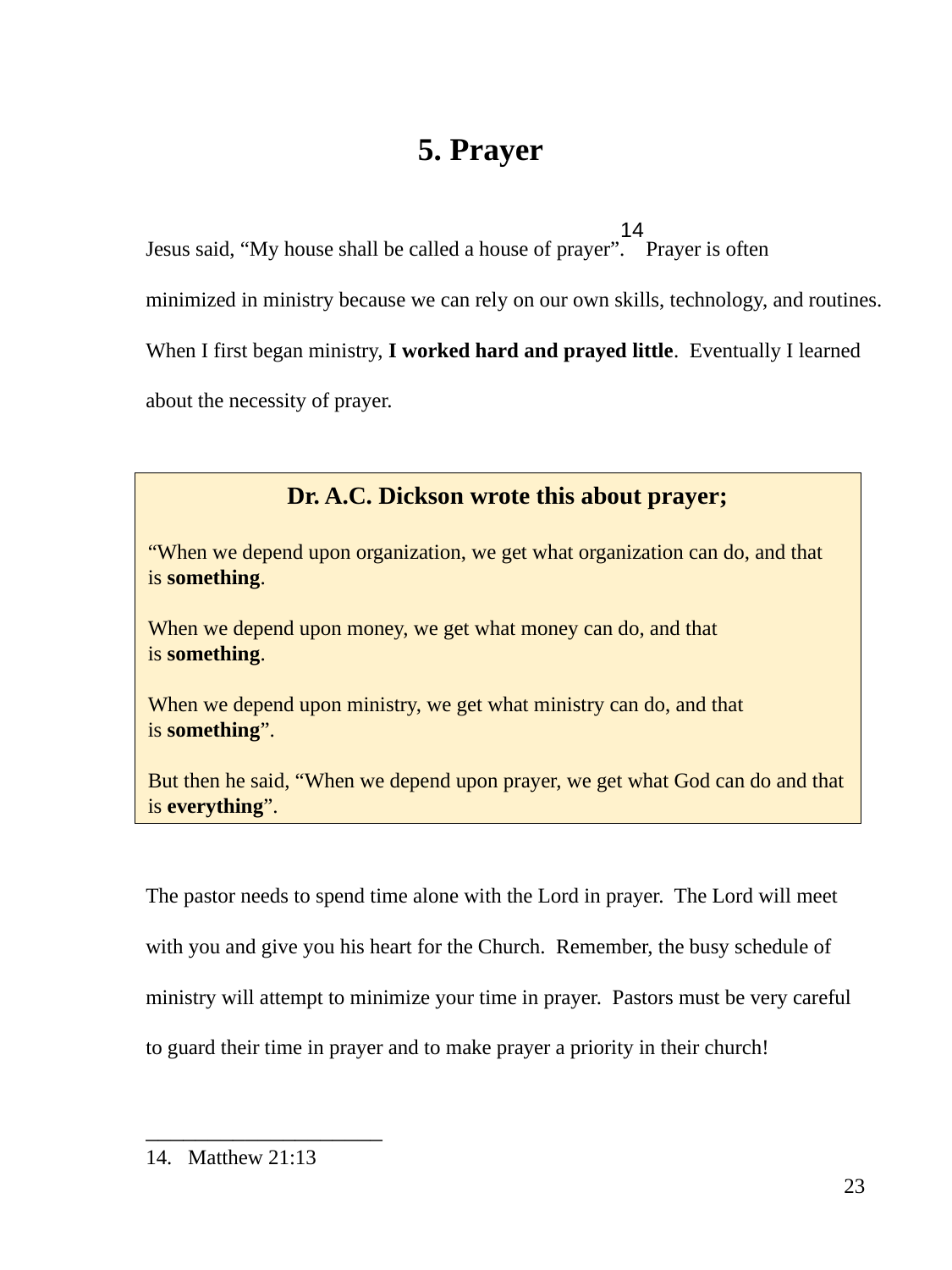

5. Prayer

Jesus said, “My house shall be called a house of prayer”.    Prayer is often

minimized in ministry because we can rely on our own skills, technology, and routines.

When I first began ministry, I worked hard and prayed little.  Eventually I learned

about the necessity of prayer.

The pastor needs to spend time alone with the Lord in prayer.  The Lord will meet

with you and give you his heart for the Church.  Remember, the busy schedule of

ministry will attempt to minimize your time in prayer.  Pastors must be very careful

to guard their time in prayer and to make prayer a priority in their church!

___________________
14.   Matthew 21:13
					            23
14
 	  Dr. A.C. Dickson wrote this about prayer;

“When we depend upon organization, we get what organization can do, and that
is something.

When we depend upon money, we get what money can do, and that
is something.

When we depend upon ministry, we get what ministry can do, and that
is something”.

But then he said, “When we depend upon prayer, we get what God can do and that is everything”.